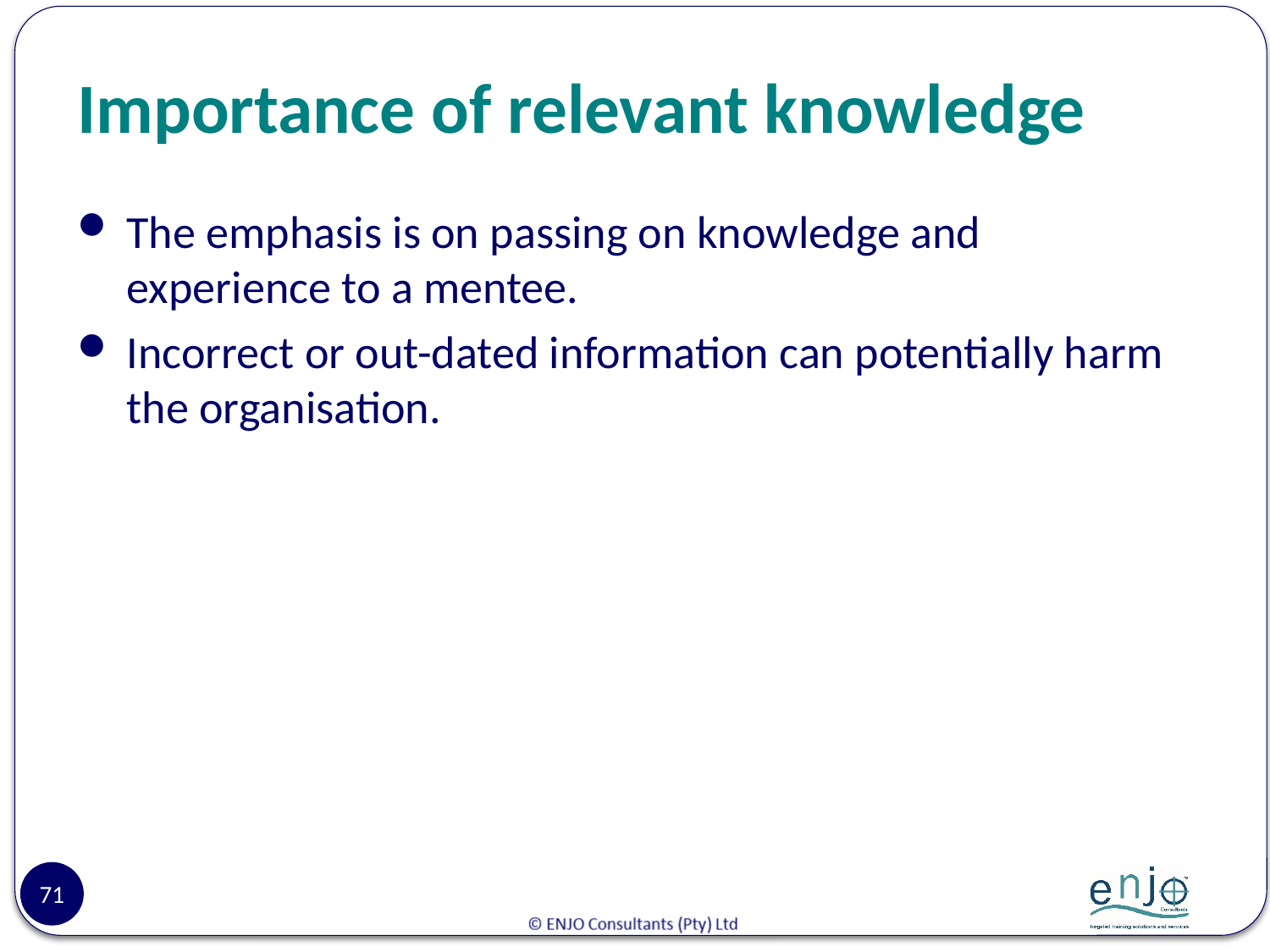

# Importance of relevant knowledge
The emphasis is on passing on knowledge and experience to a mentee.
Incorrect or out-dated information can potentially harm the organisation.
71